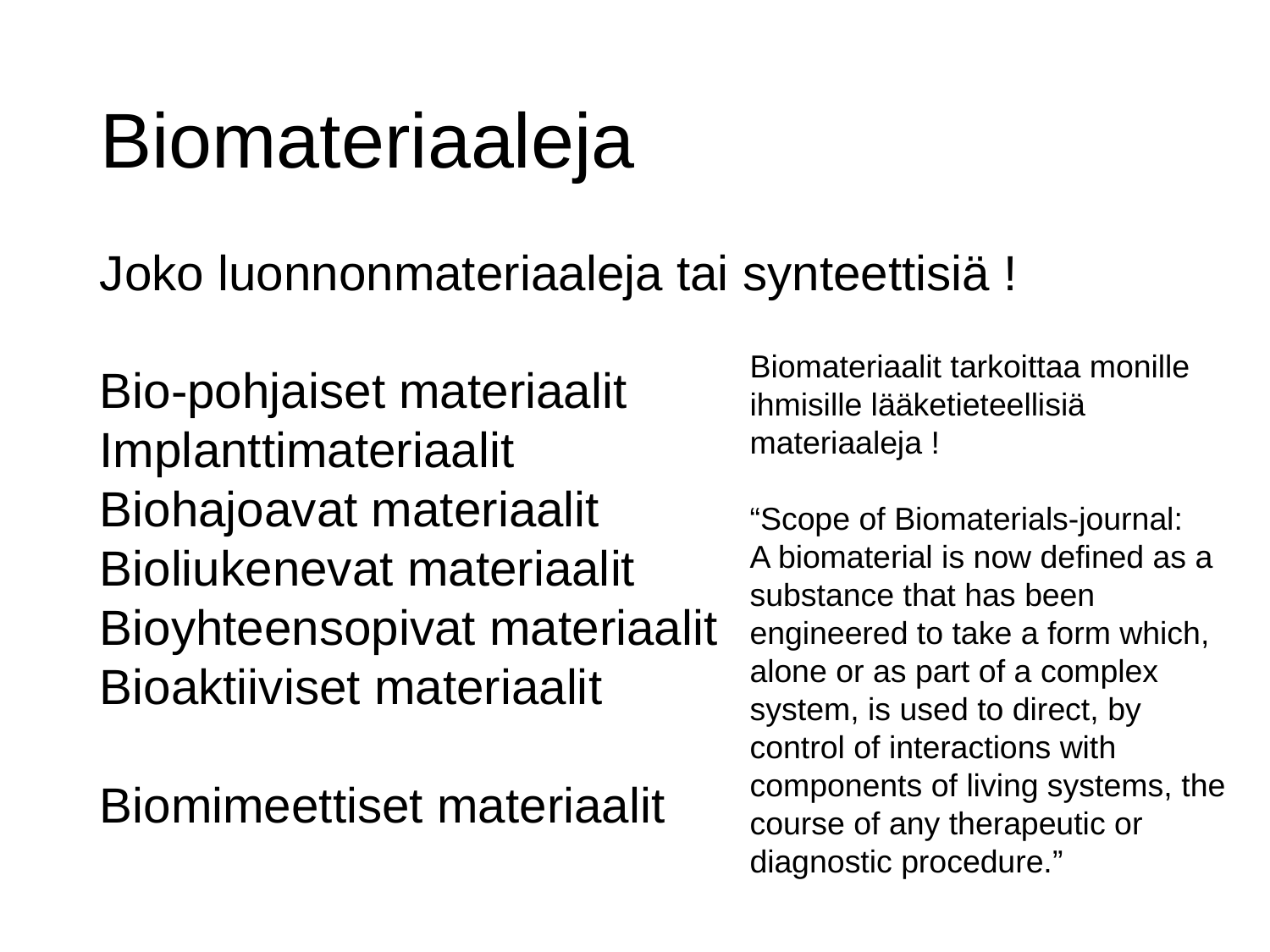

# Biomateriaaleja
Joko luonnonmateriaaleja tai synteettisiä !

Bio-pohjaiset materiaalit
Implanttimateriaalit
Biohajoavat materiaalit
Bioliukenevat materiaalit
Bioyhteensopivat materiaalit
Bioaktiiviset materiaalit

Biomimeettiset materiaalit

Biomateriaalit tarkoittaa monille ihmisille lääketieteellisiä materiaaleja !

“Scope of Biomaterials-journal:
A biomaterial is now defined as a substance that has been engineered to take a form which, alone or as part of a complex system, is used to direct, by control of interactions with components of living systems, the course of any therapeutic or diagnostic procedure.”